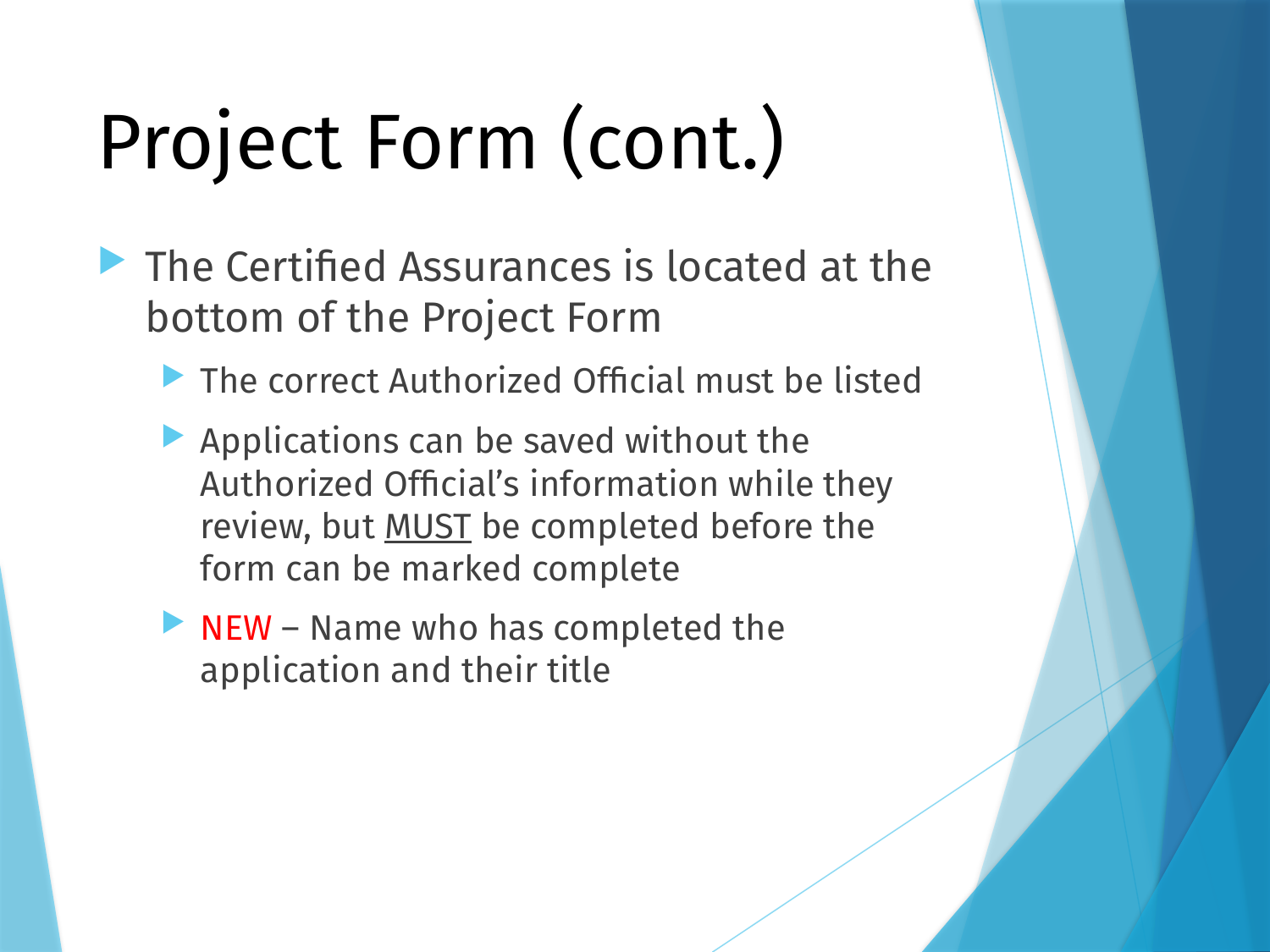

# Project Form (cont.)
The Certified Assurances is located at the bottom of the Project Form
The correct Authorized Official must be listed
Applications can be saved without the Authorized Official’s information while they review, but MUST be completed before the form can be marked complete
NEW – Name who has completed the application and their title